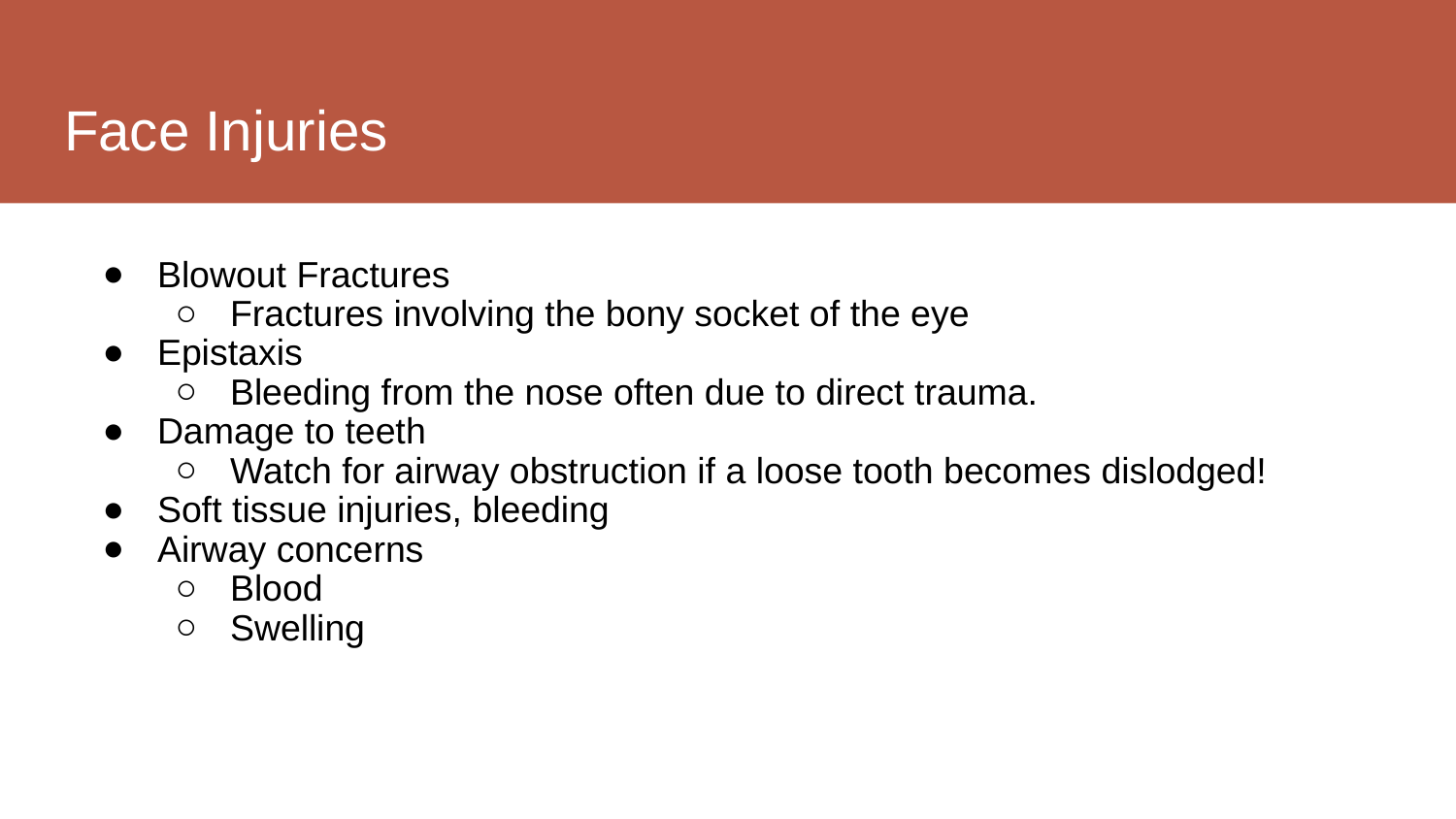

# Face Injuries
Blowout Fractures
Fractures involving the bony socket of the eye
Epistaxis
Bleeding from the nose often due to direct trauma.
Damage to teeth
Watch for airway obstruction if a loose tooth becomes dislodged!
Soft tissue injuries, bleeding
Airway concerns
Blood
Swelling